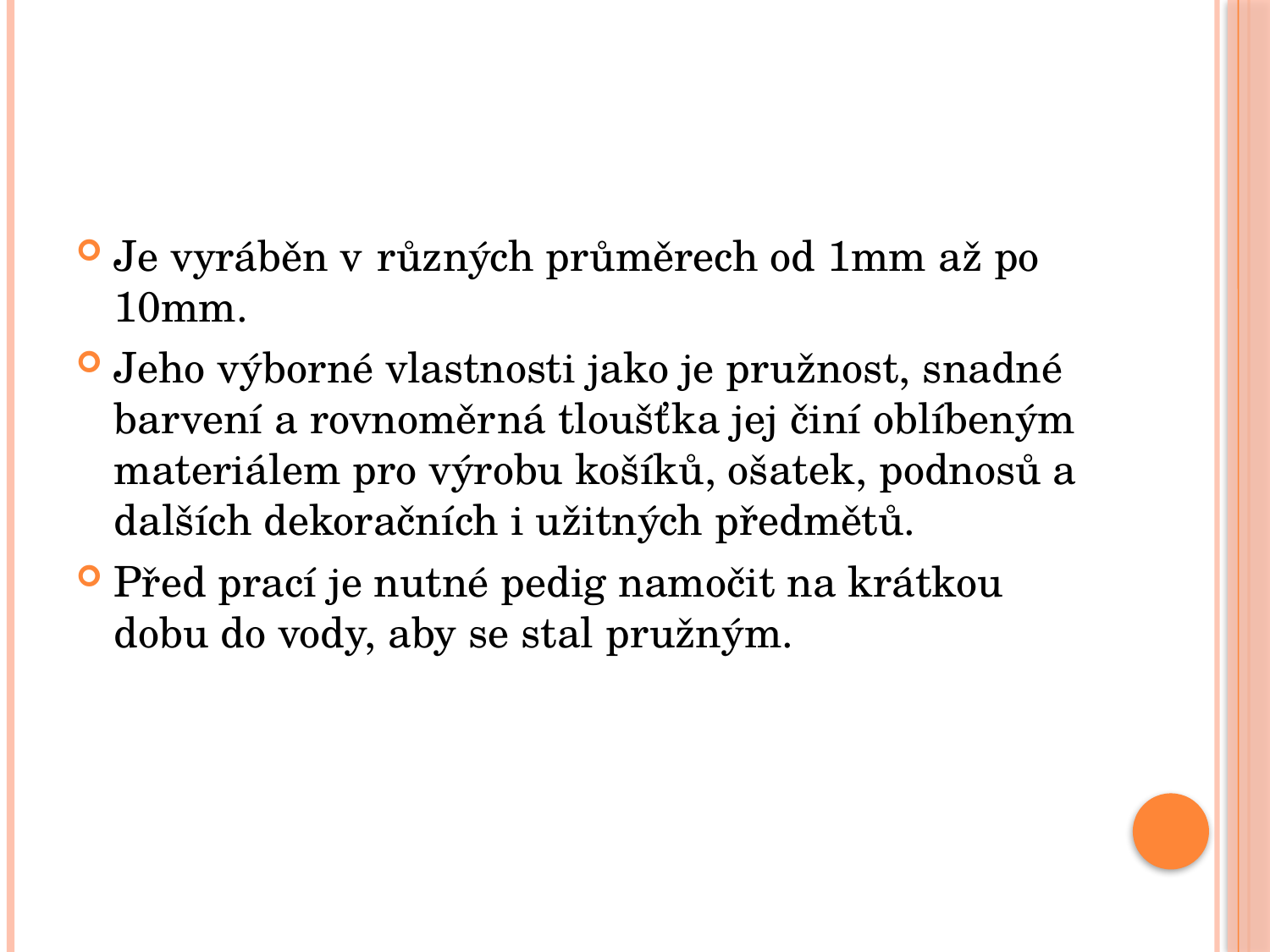

Je vyráběn v různých průměrech od 1mm až po 10mm.
Jeho výborné vlastnosti jako je pružnost, snadné barvení a rovnoměrná tloušťka jej činí oblíbeným materiálem pro výrobu košíků, ošatek, podnosů a dalších dekoračních i užitných předmětů.
Před prací je nutné pedig namočit na krátkou dobu do vody, aby se stal pružným.